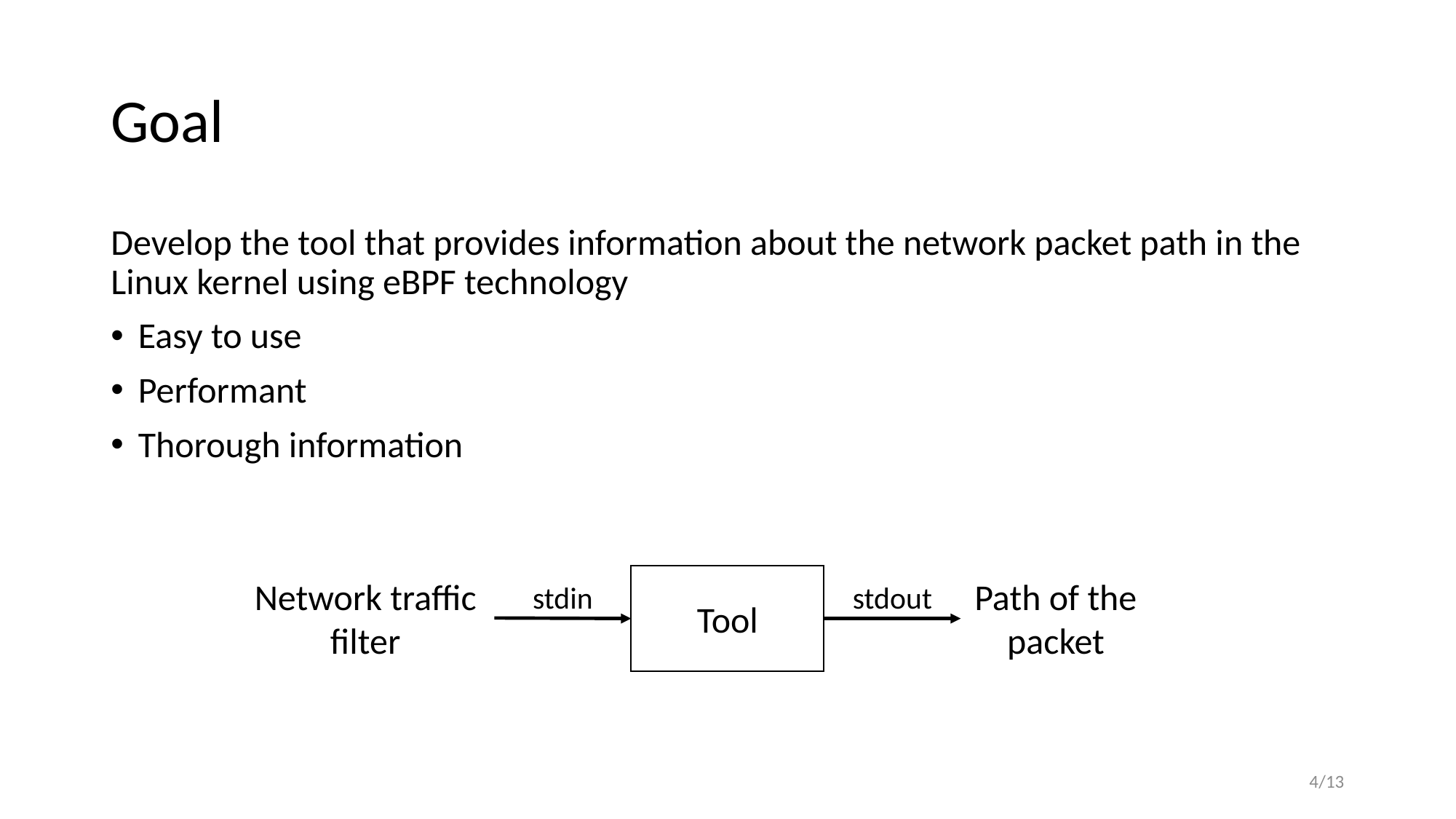

# Goal
Develop the tool that provides information about the network packet path in the Linux kernel using eBPF technology
Easy to use
Performant
Thorough information
Tool
Network traffic filter
Path of the packet
stdin
stdout
4/13